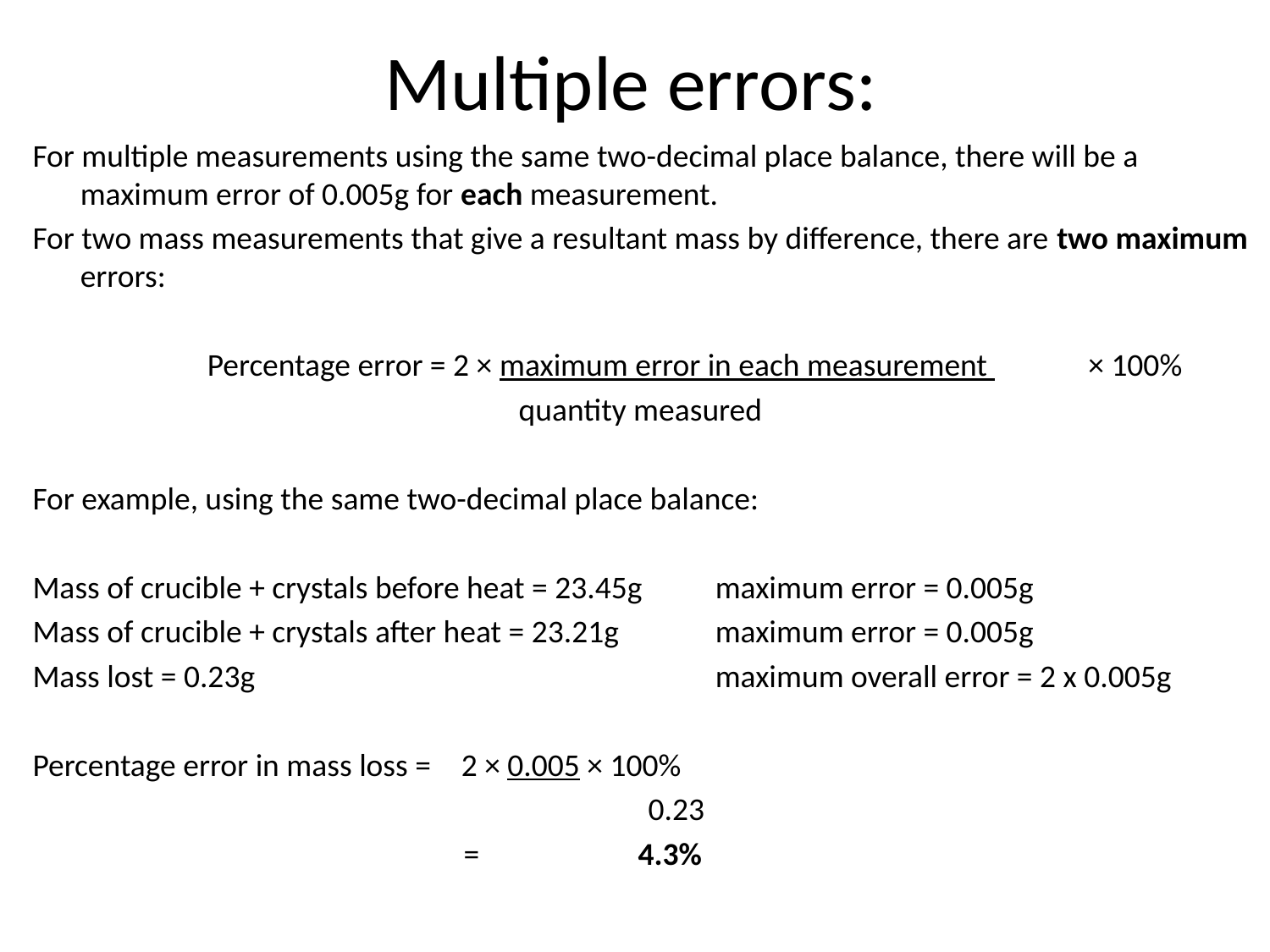

# Multiple errors:
For multiple measurements using the same two-decimal place balance, there will be a maximum error of 0.005g for each measurement.
For two mass measurements that give a resultant mass by difference, there are two maximum errors:

		Percentage error = 2 × maximum error in each measurement              × 100%
				        quantity measured

For example, using the same two-decimal place balance:

Mass of crucible + crystals before heat = 23.45g 	maximum error = 0.005g
Mass of crucible + crystals after heat = 23.21g 	maximum error = 0.005g
Mass lost = 0.23g 				maximum overall error = 2 x 0.005g

Percentage error in mass loss =	2 × 0.005 × 100%
				                          0.23
			                  =                      4.3%